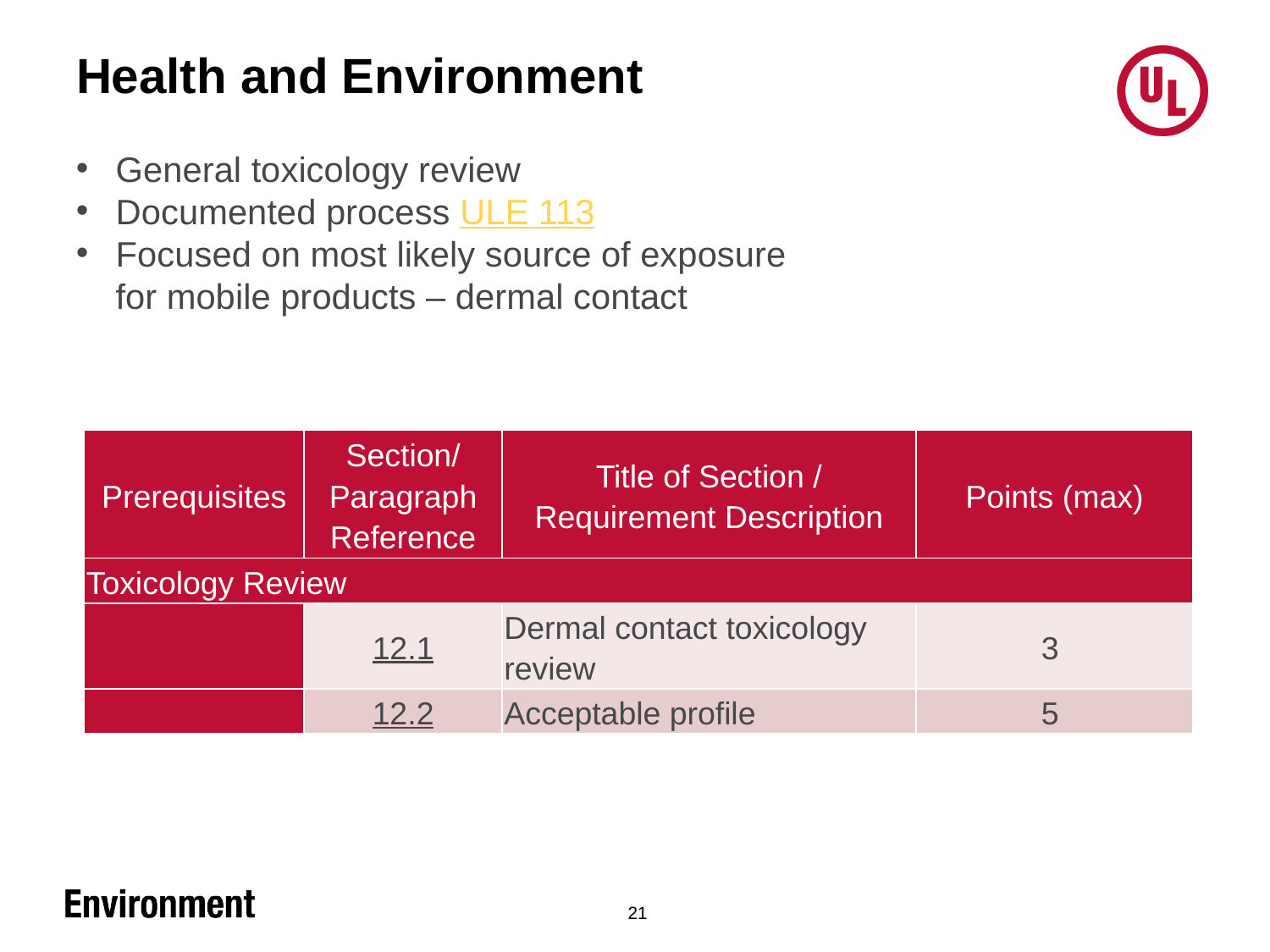

# Health and Environment
General toxicology review
Documented process ULE 113
Focused on most likely source of exposure for mobile products – dermal contact
| Prerequisites | Section/ Paragraph Reference | Title of Section / Requirement Description | Points (max) |
| --- | --- | --- | --- |
| Toxicology Review |  |  |  |
|  | 12.1 | Dermal contact toxicology review | 3 |
|  | 12.2 | Acceptable profile | 5 |
21